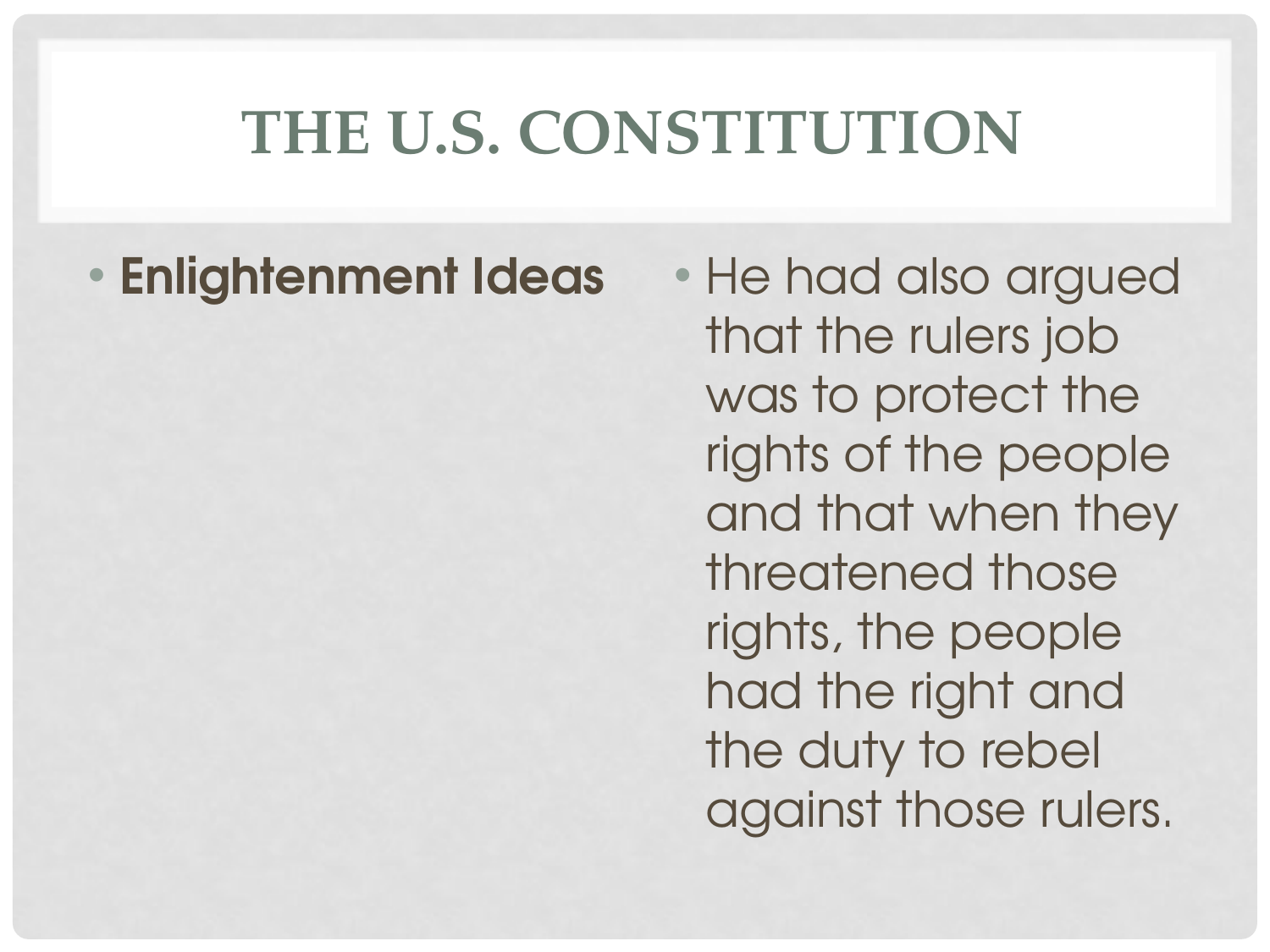

# The U.S. constitution
Enlightenment Ideas

He had also argued that the rulers job was to protect the rights of the people and that when they threatened those rights, the people had the right and the duty to rebel against those rulers.